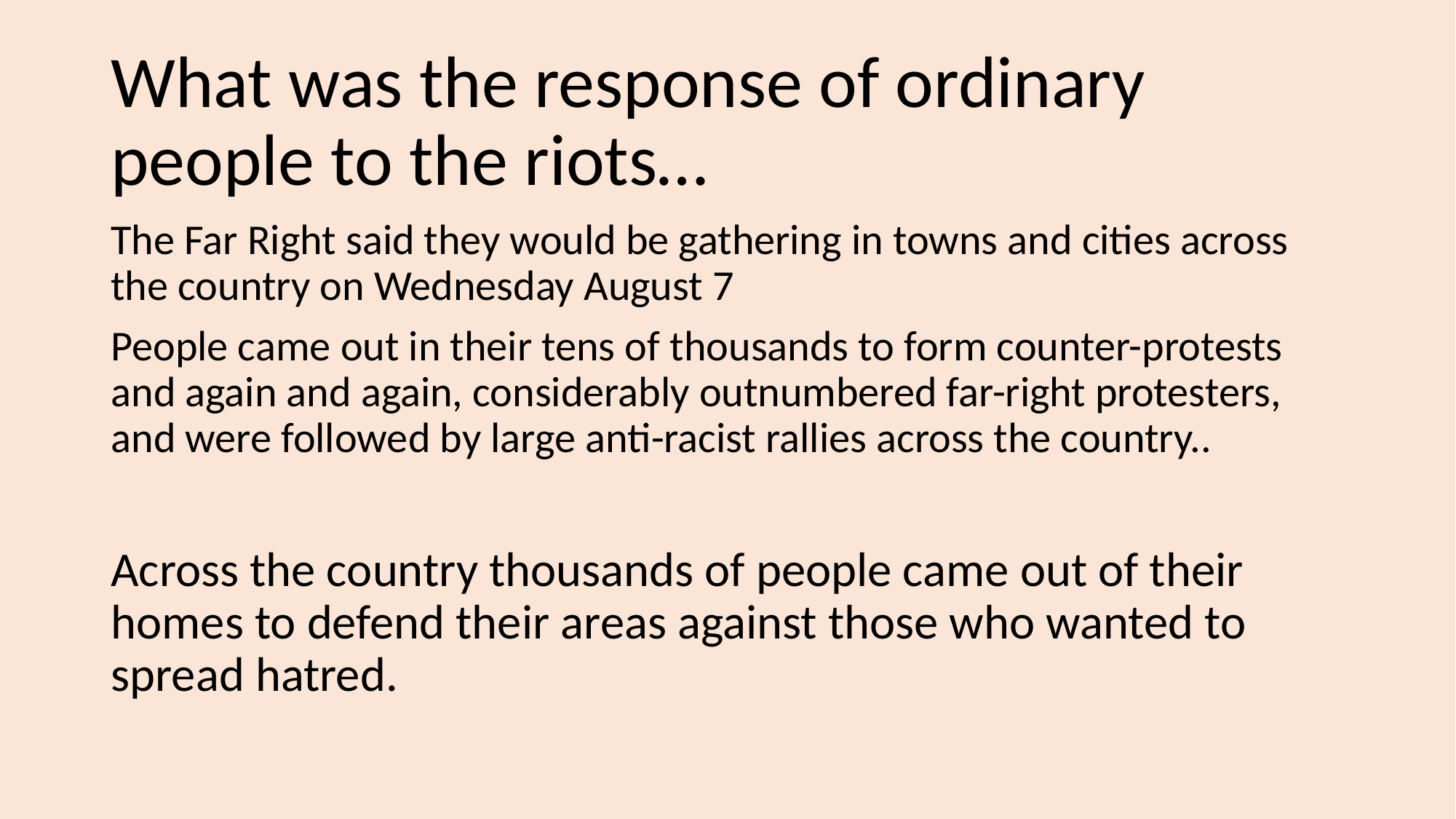

# What was the response of ordinary people to the riots…
The Far Right said they would be gathering in towns and cities across the country on Wednesday August 7
People came out in their tens of thousands to form counter-protests and again and again, considerably outnumbered far-right protesters, and were followed by large anti-racist rallies across the country..

Across the country thousands of people came out of their homes to defend their areas against those who wanted to spread hatred.